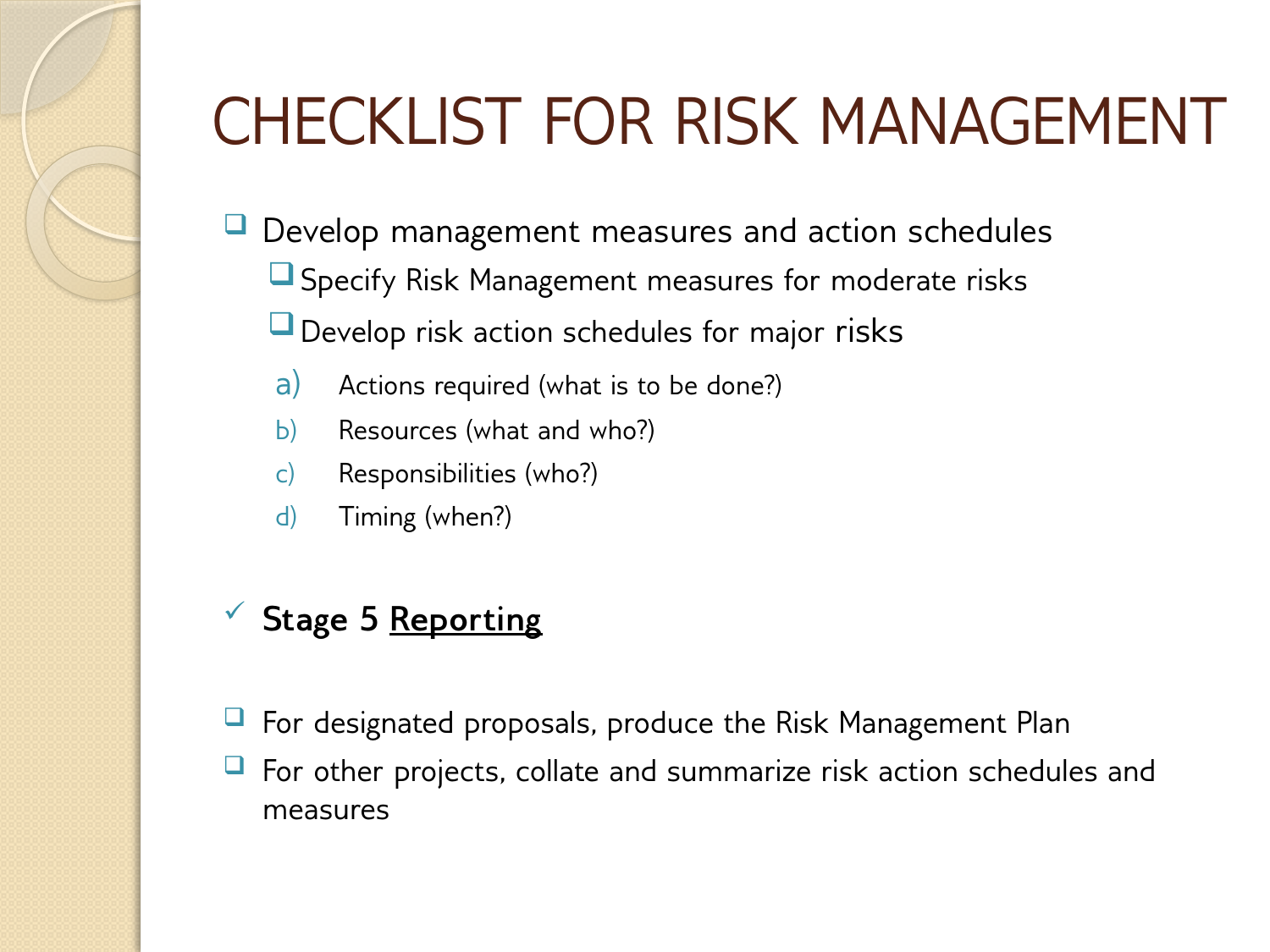

# CHECKLIST FOR RISK MANAGEMENT
Develop management measures and action schedules
Specify Risk Management measures for moderate risks
Develop risk action schedules for major risks
Actions required (what is to be done?)
Resources (what and who?)
Responsibilities (who?)
Timing (when?)

Stage 5	Reporting

For designated proposals, produce the Risk Management Plan
For other projects, collate and summarize risk action schedules and measures